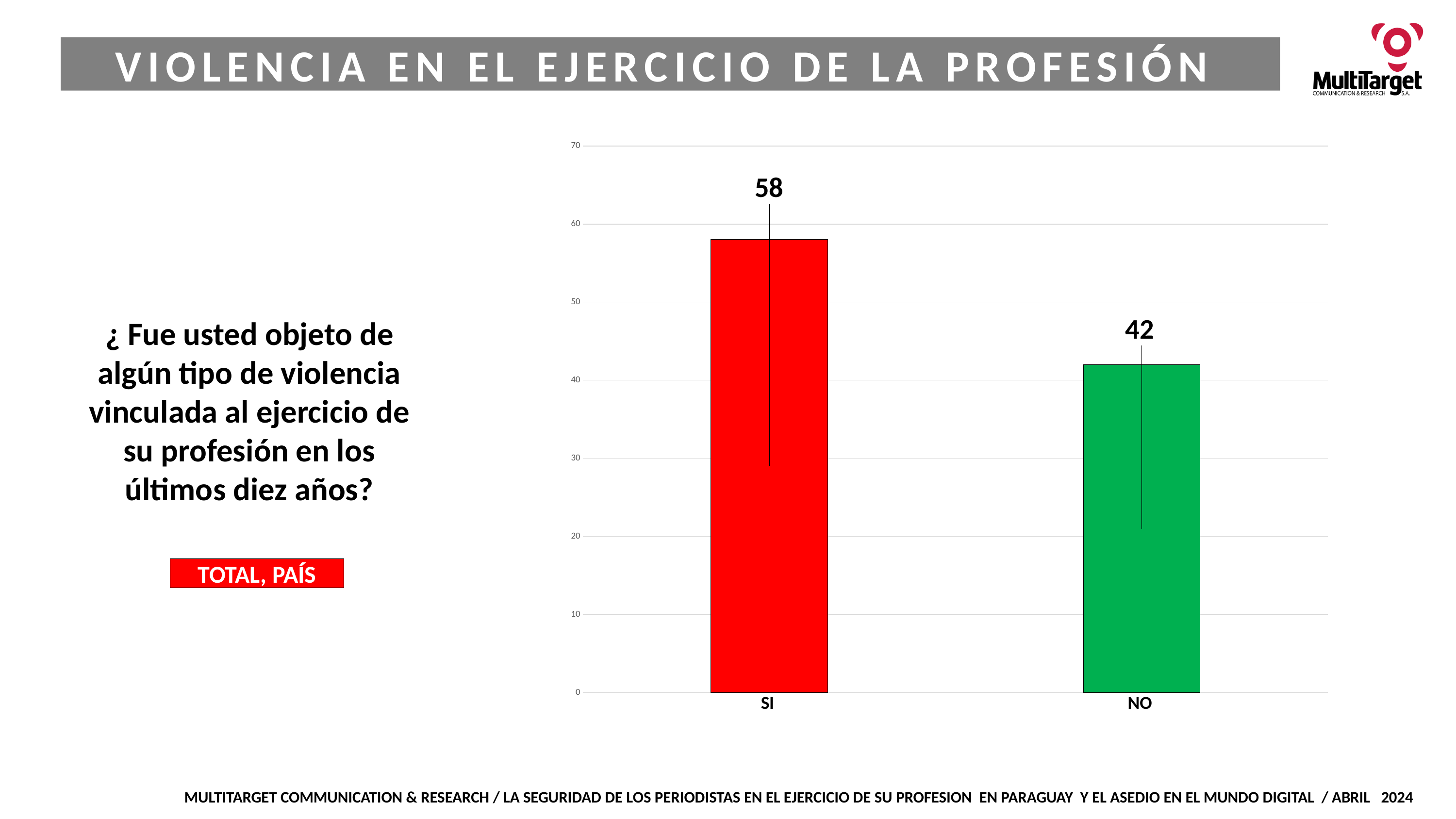

VIOLENCIA EN EL EJERCICIO DE LA PROFESIÓN

### Chart

| Category |  |
|---|---|
| SI  | 58.0 |
| NO  | 42.0 |
¿ Fue usted objeto de algún tipo de violencia vinculada al ejercicio de su profesión en los últimos diez años?

TOTAL, PAÍS
MULTITARGET COMMUNICATION & RESEARCH / LA SEGURIDAD DE LOS PERIODISTAS EN EL EJERCICIO DE SU PROFESION  EN PARAGUAY  Y EL ASEDIO EN EL MUNDO DIGITAL  / ABRIL   2024